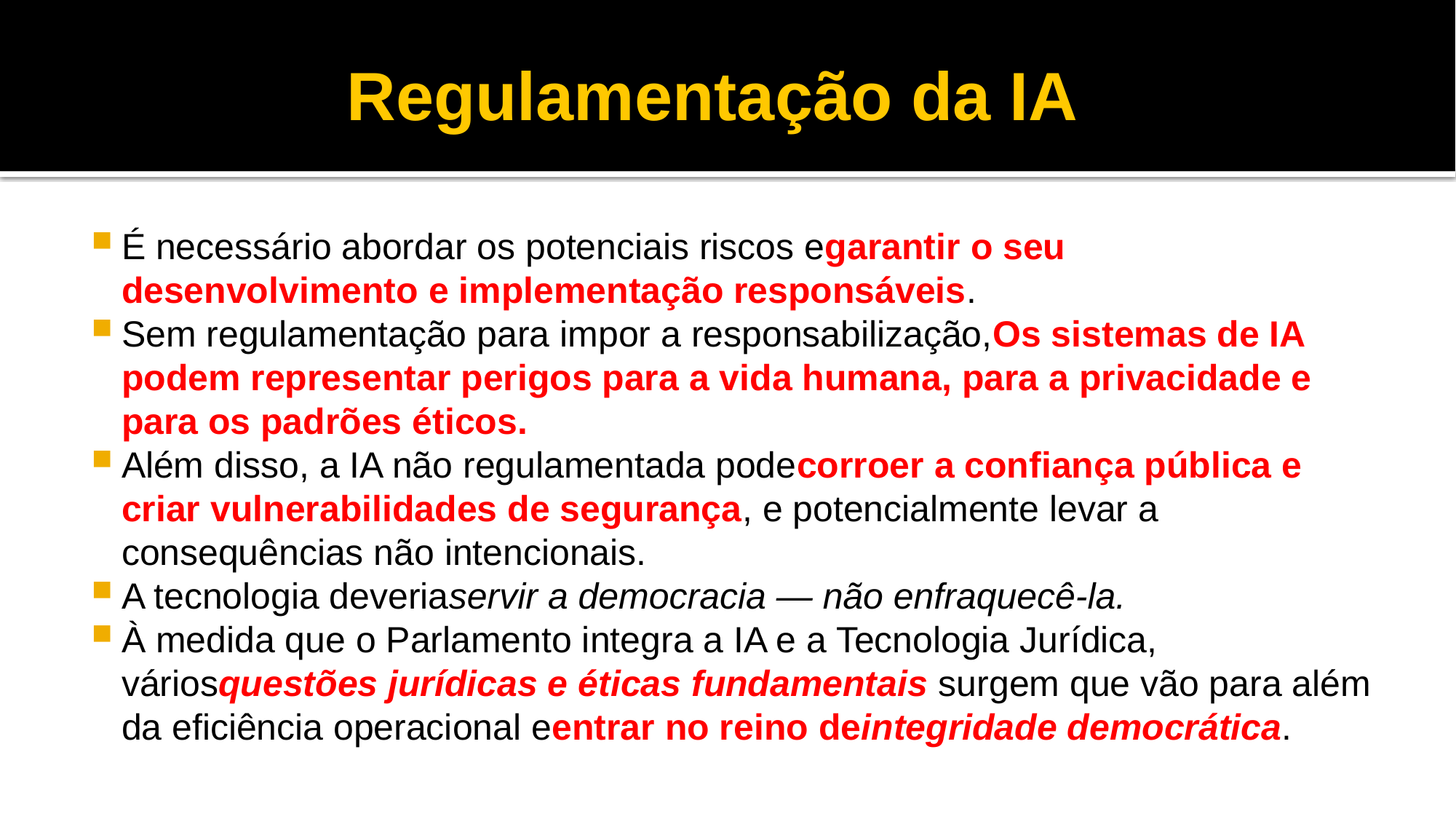

# Regulamentação da IA
É necessário abordar os potenciais riscos egarantir o seu desenvolvimento e implementação responsáveis.
Sem regulamentação para impor a responsabilização,Os sistemas de IA podem representar perigos para a vida humana, para a privacidade e para os padrões éticos.
Além disso, a IA não regulamentada podecorroer a confiança pública e criar vulnerabilidades de segurança, e potencialmente levar a consequências não intencionais.
A tecnologia deveriaservir a democracia — não enfraquecê-la.
À medida que o Parlamento integra a IA e a Tecnologia Jurídica, váriosquestões jurídicas e éticas fundamentais surgem que vão para além da eficiência operacional eentrar no reino deintegridade democrática.